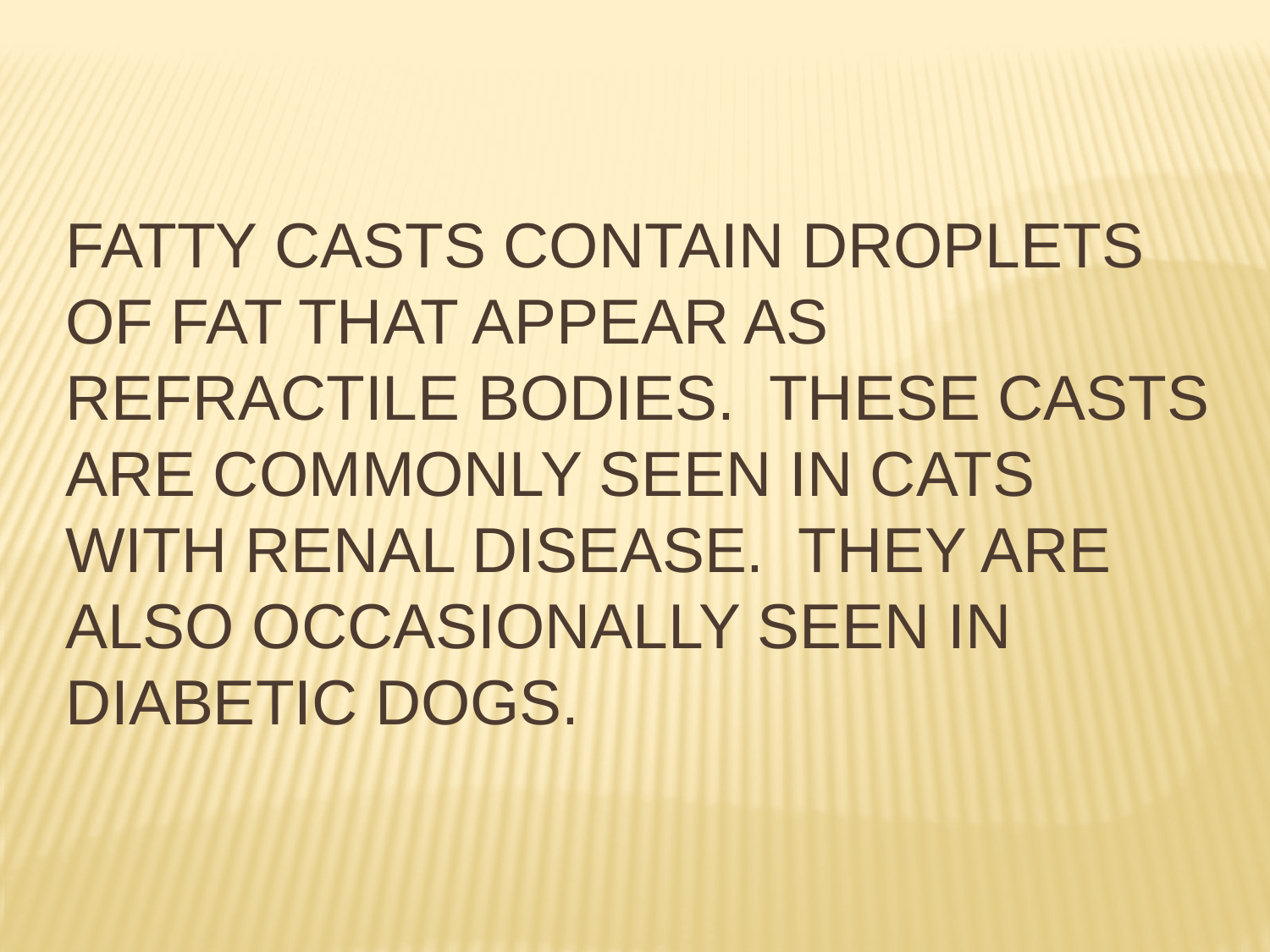

Fatty casts contain droplets of fat that appear as refractile bodies.  These casts are commonly seen in cats with renal disease.  They are also occasionally seen in diabetic dogs.